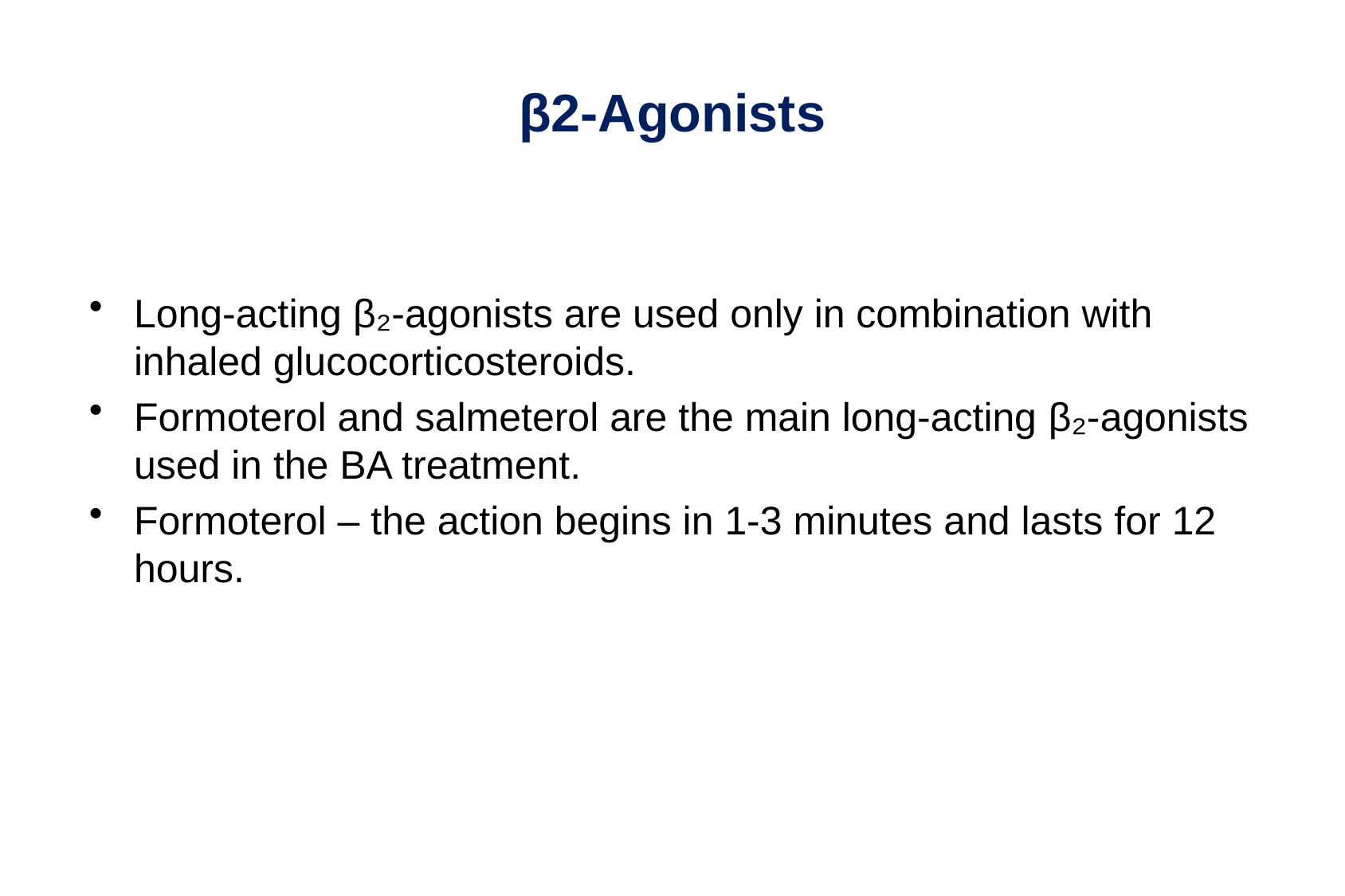

# β2-Аgonists

Long-acting β₂-agonists are used only in combination with inhaled glucocorticosteroids.
Formoterol and salmeterol are the main long-acting β₂-agonists used in the BA treatment.
Formoterol – the action begins in 1-3 minutes and lasts for 12 hours.